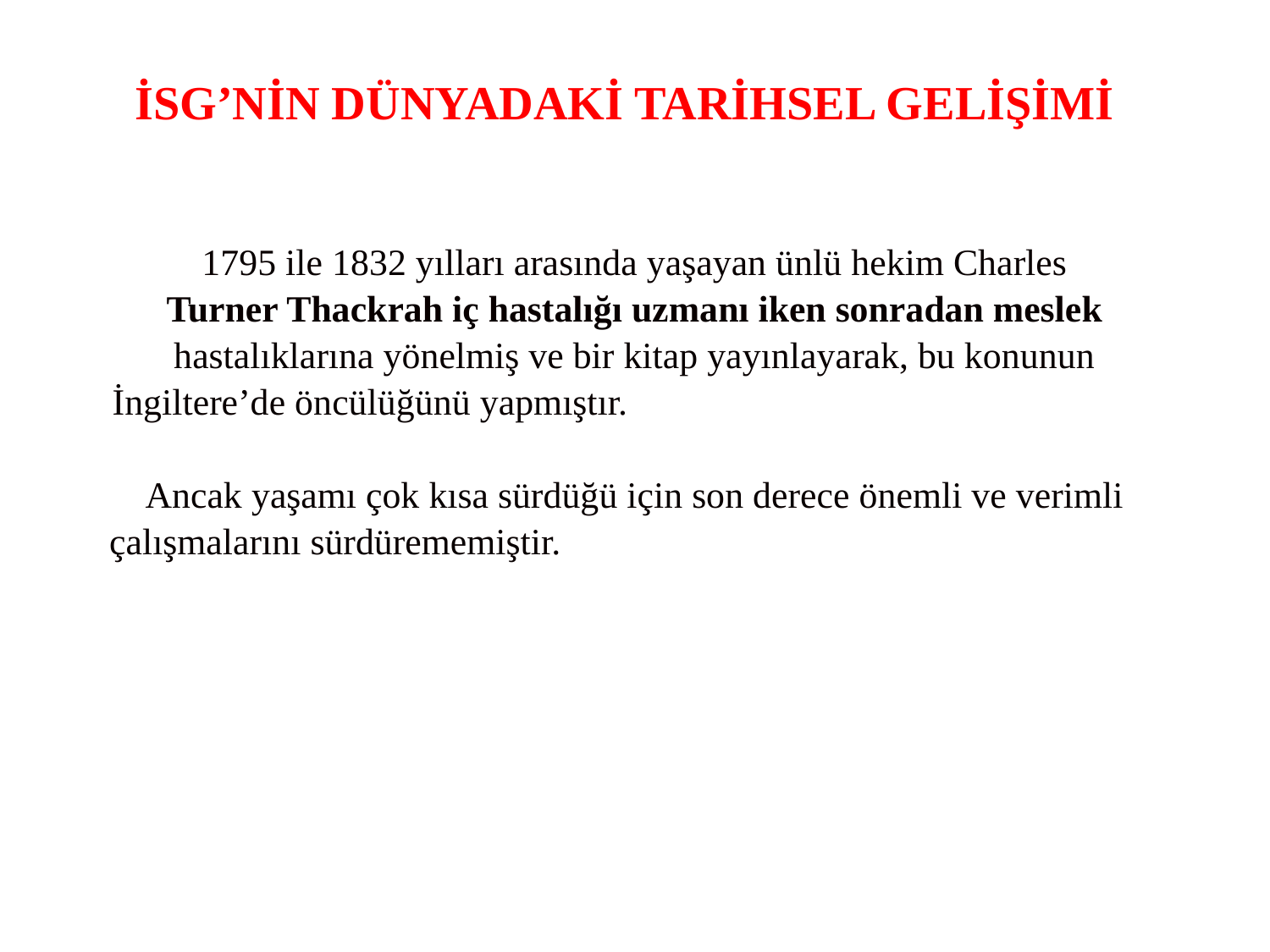

İSG’NİN DÜNYADAKİ TARİHSEL GELİŞİMİ
1795 ile 1832 yılları arasında yaşayan ünlü hekim Charles
Turner Thackrah iç hastalığı uzmanı iken sonradan meslek
hastalıklarına yönelmiş ve bir kitap yayınlayarak, bu konunun
İngiltere’de öncülüğünü yapmıştır.
Ancak yaşamı çok kısa sürdüğü için son derece önemli ve verimli
çalışmalarını sürdürememiştir.